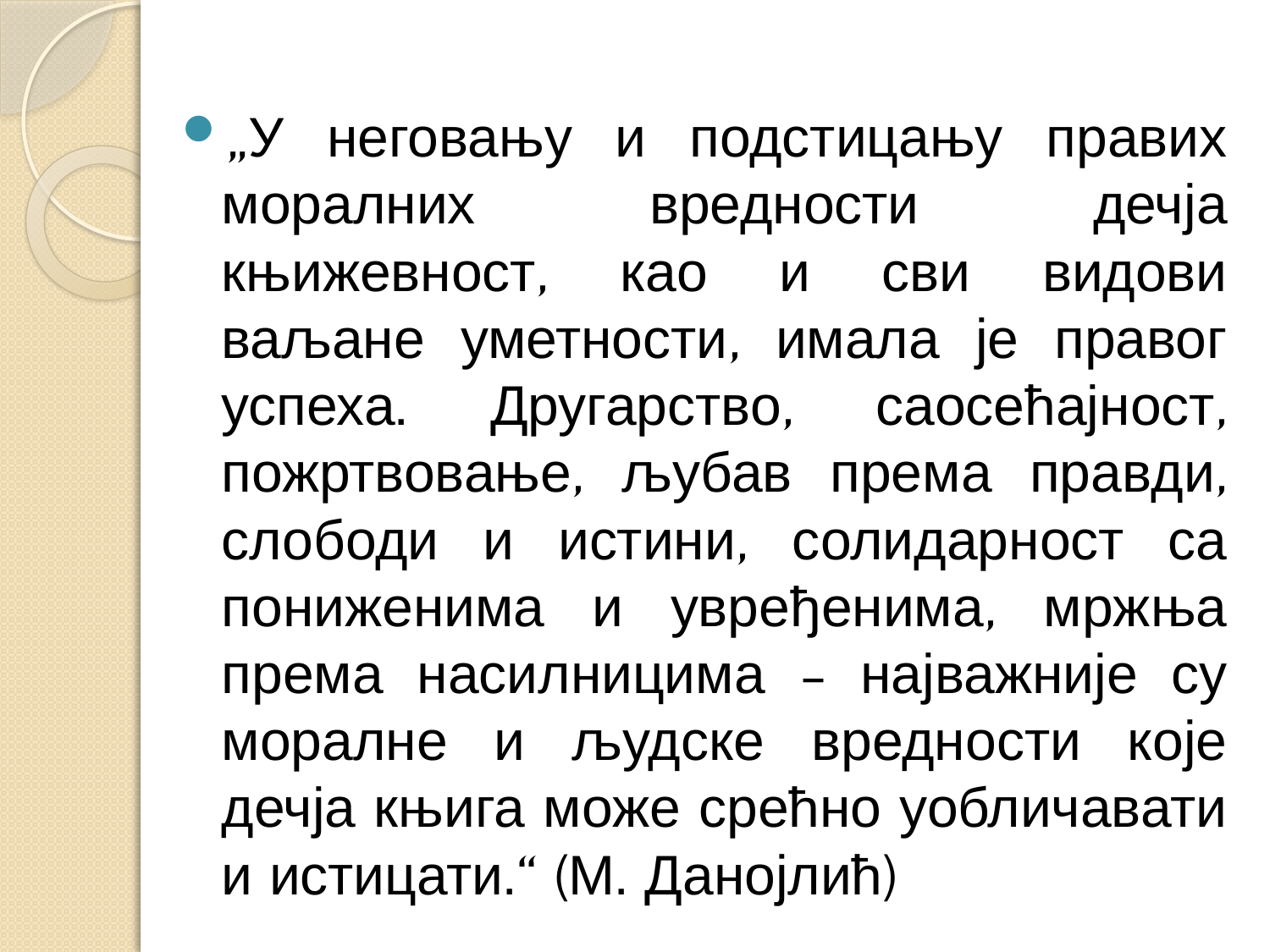

#
„У неговању и подстицању правих моралних вредности дечја књижевност, као и сви видови ваљане уметности, имала је правог успеха. Другарство, саосећајност, пожртвовање, љубав према правди, слободи и истини, солидарност са пониженима и увређенима, мржња према насилницима – најважније су моралне и људске вредности које дечја књига може срећно уобличавати и истицати.“ (М. Данојлић)